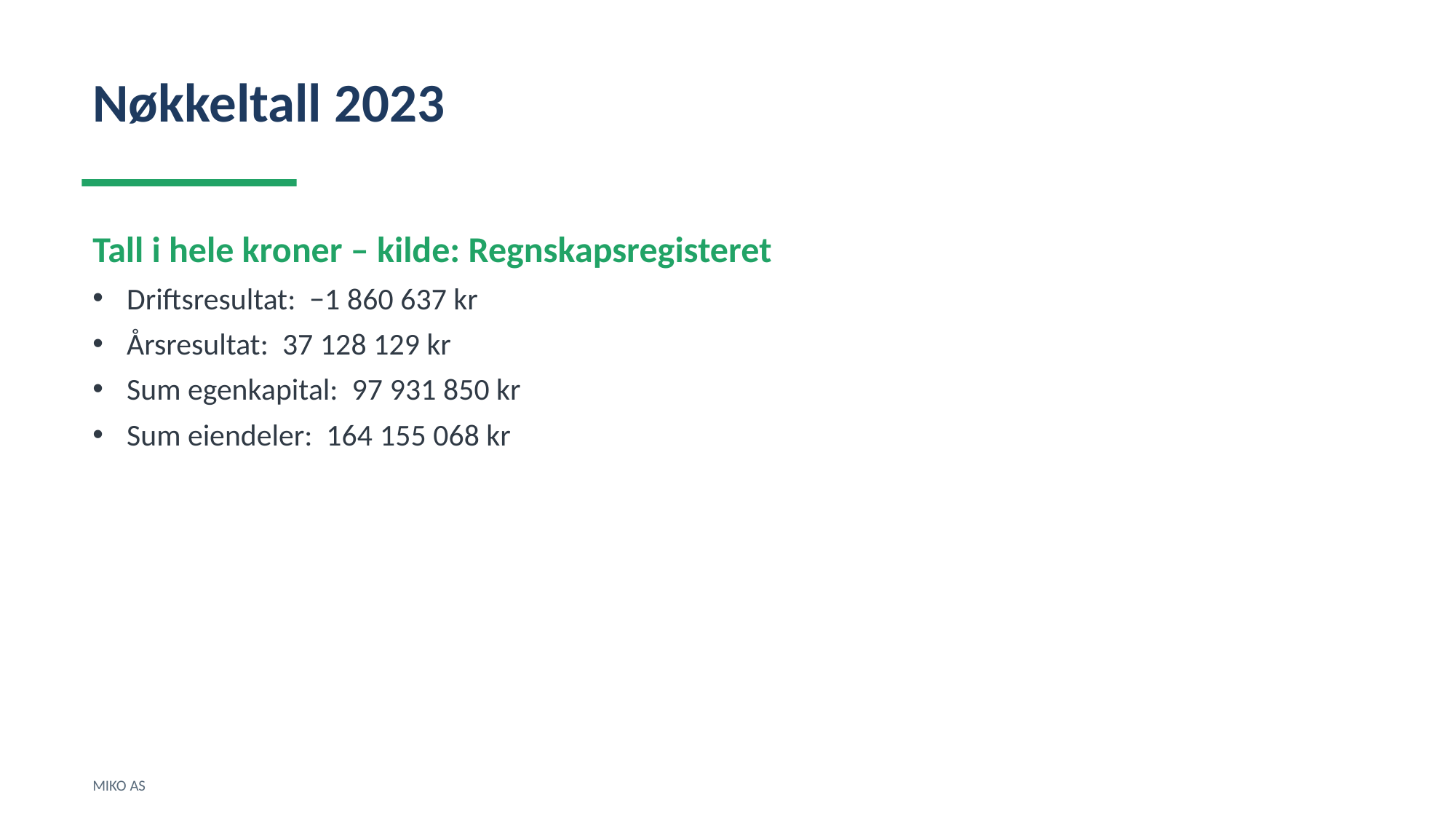

Nøkkeltall 2023

Tall i hele kroner – kilde: Regnskapsregisteret
Driftsresultat:  −1 860 637 kr
Årsresultat:  37 128 129 kr
Sum egenkapital:  97 931 850 kr
Sum eiendeler:  164 155 068 kr
MIKO AS